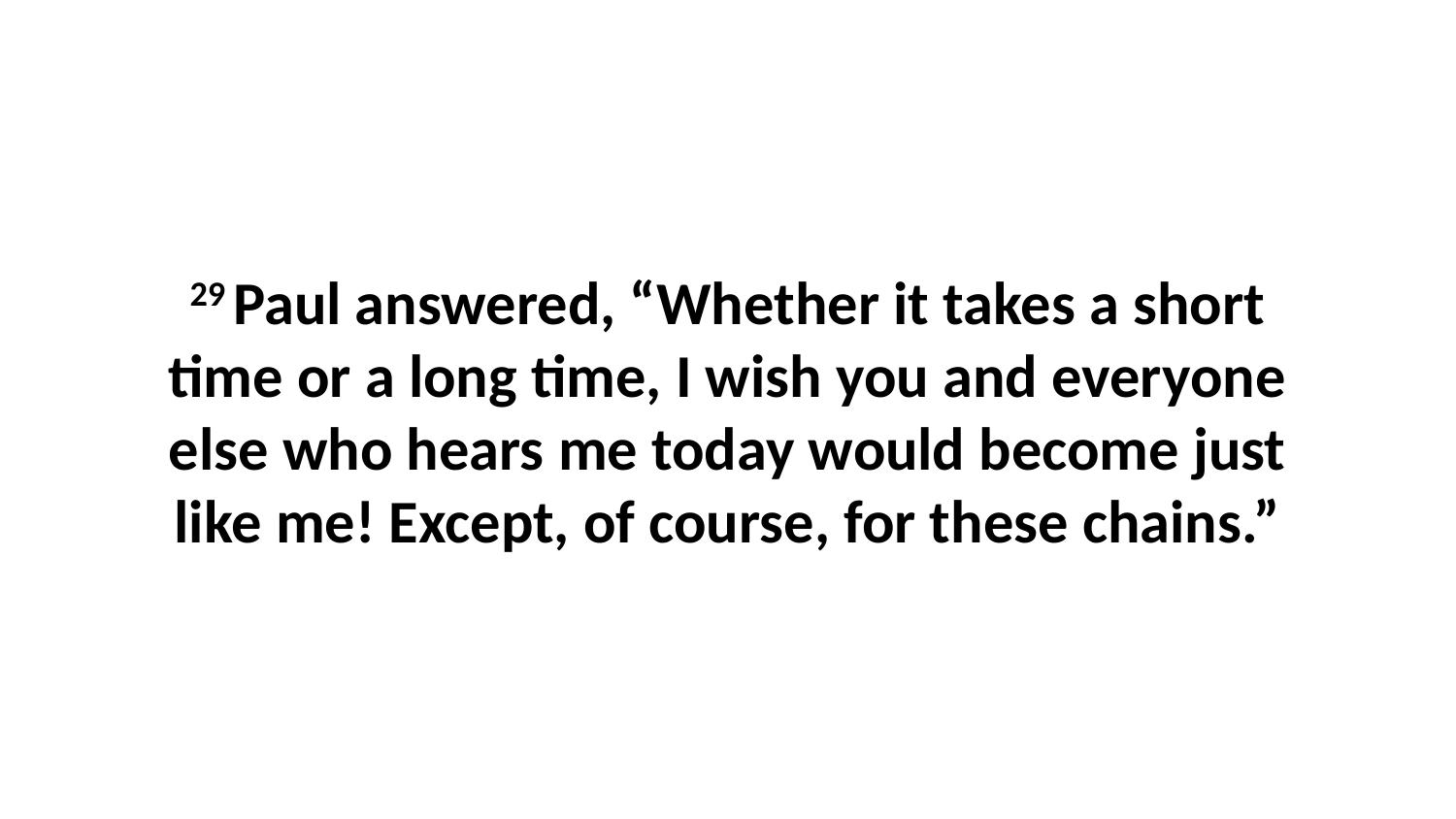

29 Paul answered, “Whether it takes a short time or a long time, I wish you and everyone else who hears me today would become just like me! Except, of course, for these chains.”